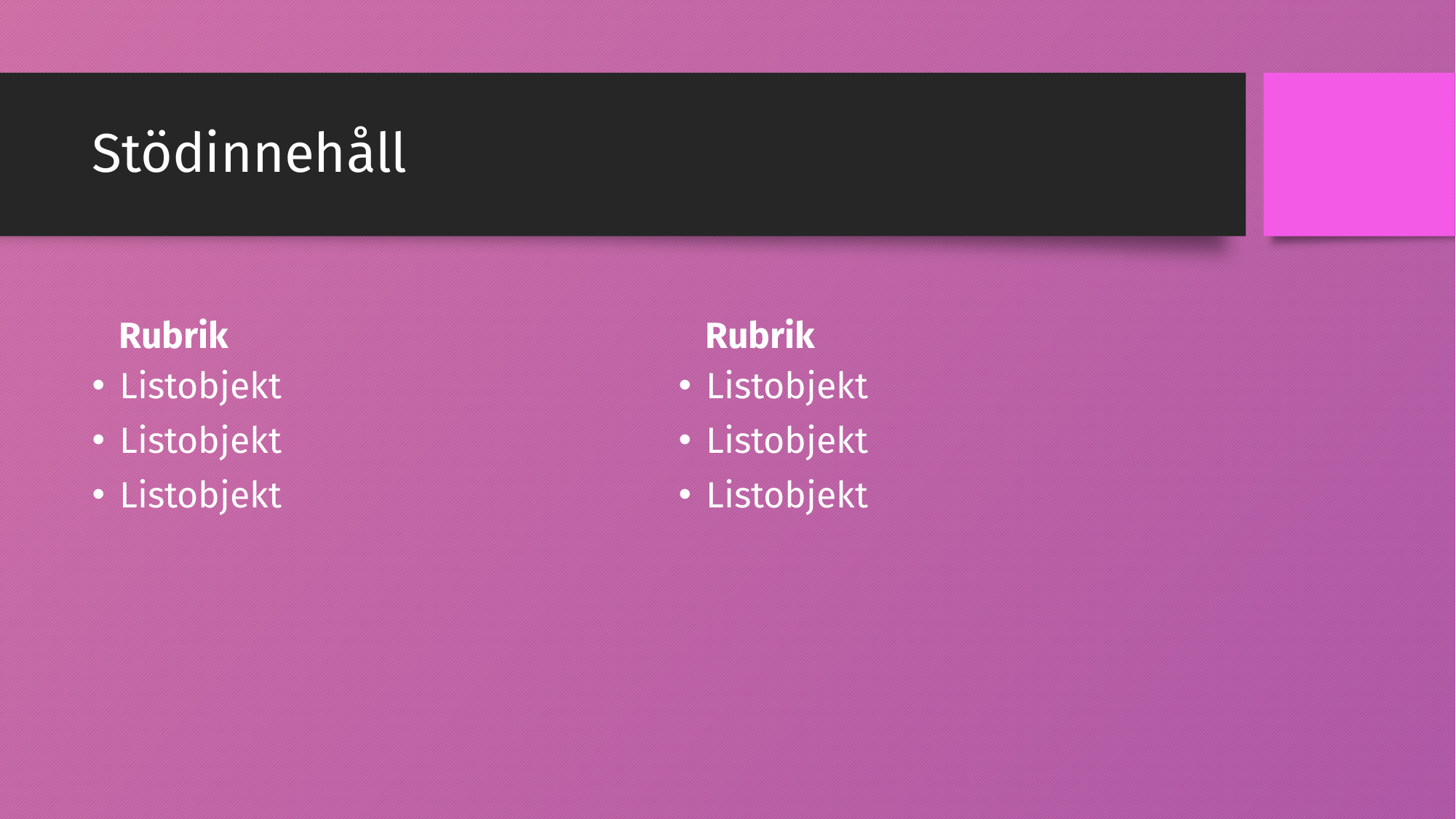

# Stödinnehåll
Rubrik
Rubrik
Listobjekt
Listobjekt
Listobjekt
Listobjekt
Listobjekt
Listobjekt